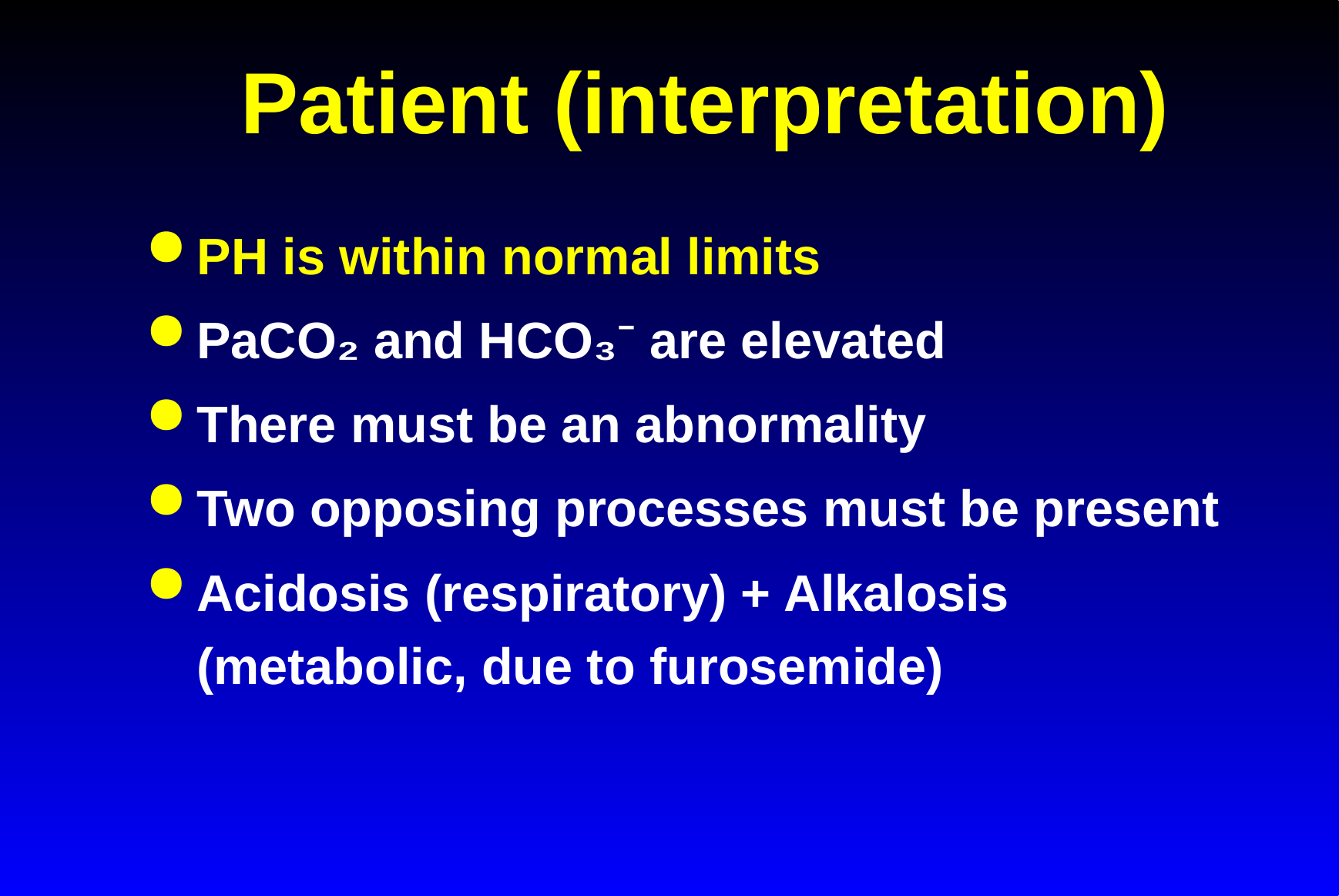

# Patient (interpretation)
PH is within normal limits
PaCO₂ and HCO₃⁻ are elevated
There must be an abnormality
Two opposing processes must be present
Acidosis (respiratory) + Alkalosis (metabolic, due to furosemide)